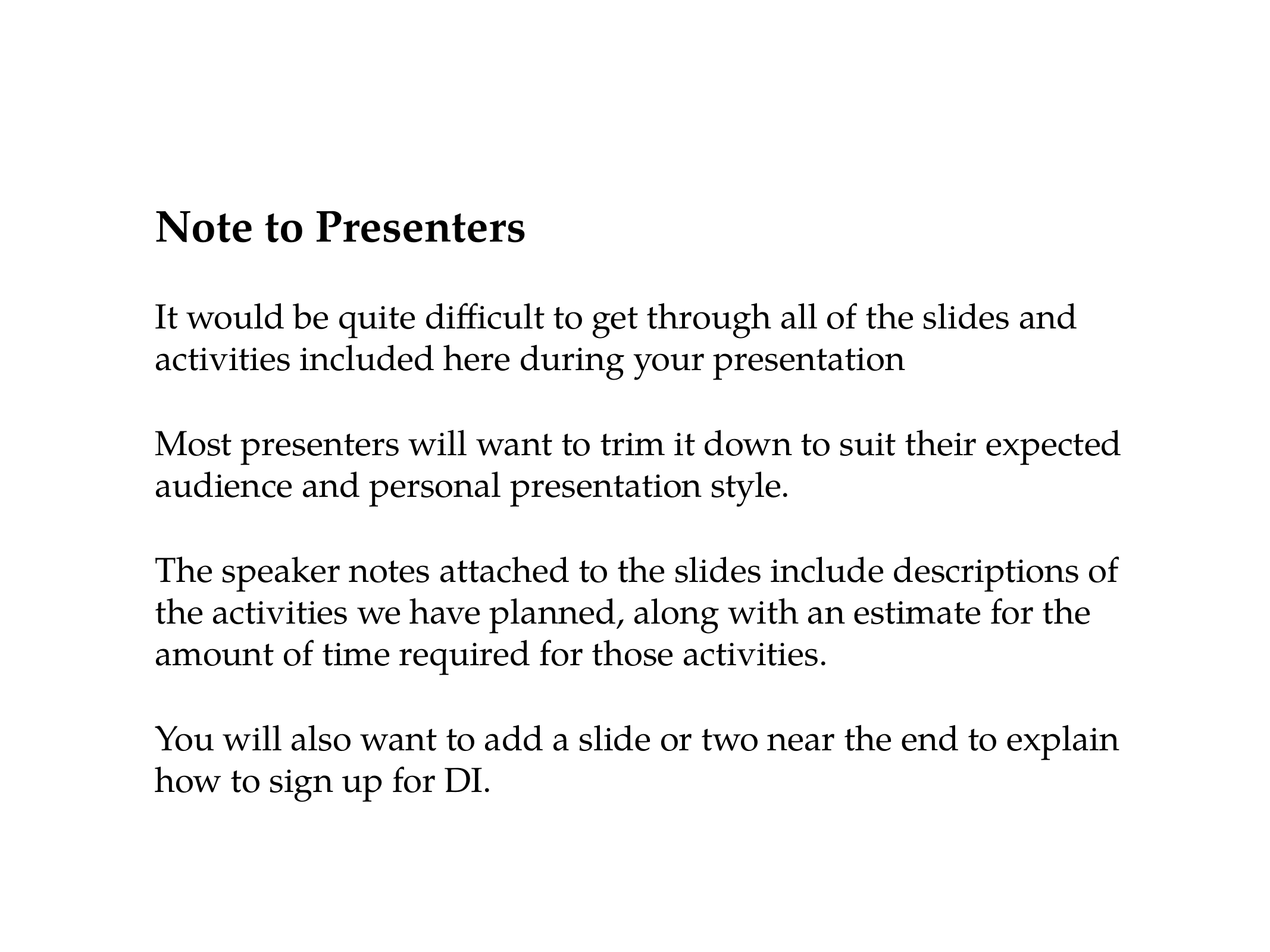

Note to Presenters
It would be quite difficult to get through all of the slides and activities included here during your presentation
Most presenters will want to trim it down to suit their expected audience and personal presentation style.
The speaker notes attached to the slides include descriptions of the activities we have planned, along with an estimate for the amount of time required for those activities.
You will also want to add a slide or two near the end to explain how to sign up for DI.